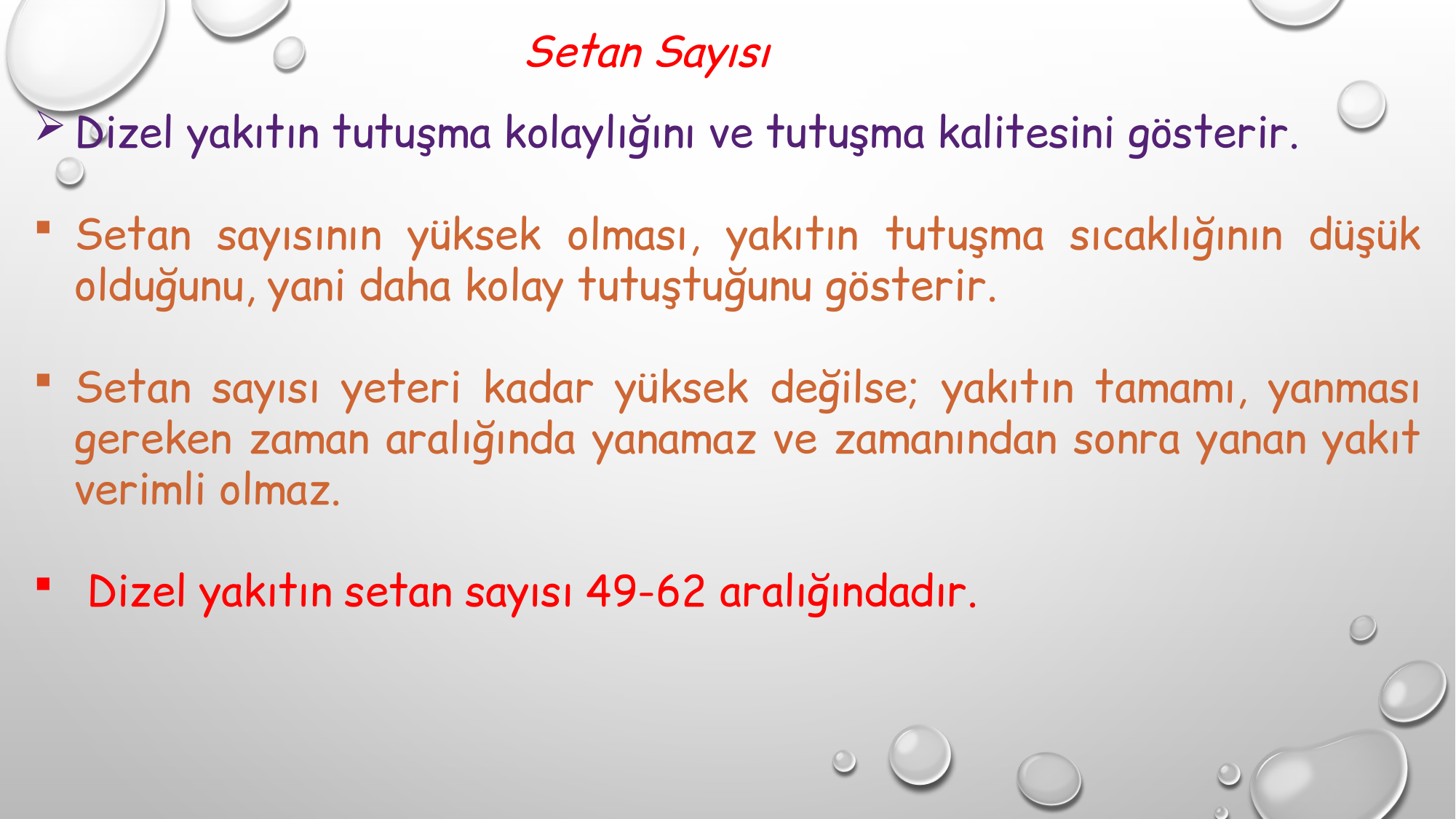

Setan Sayısı
Dizel yakıtın tutuşma kolaylığını ve tutuşma kalitesini gösterir.

Setan sayısının yüksek olması, yakıtın tutuşma sıcaklığının düşük olduğunu, yani daha kolay tutuştuğunu gösterir.

Setan sayısı yeteri kadar yüksek değilse; yakıtın tamamı, yanması gereken zaman aralığında yanamaz ve zamanından sonra yanan yakıt verimli olmaz.

 Dizel yakıtın setan sayısı 49-62 aralığındadır.